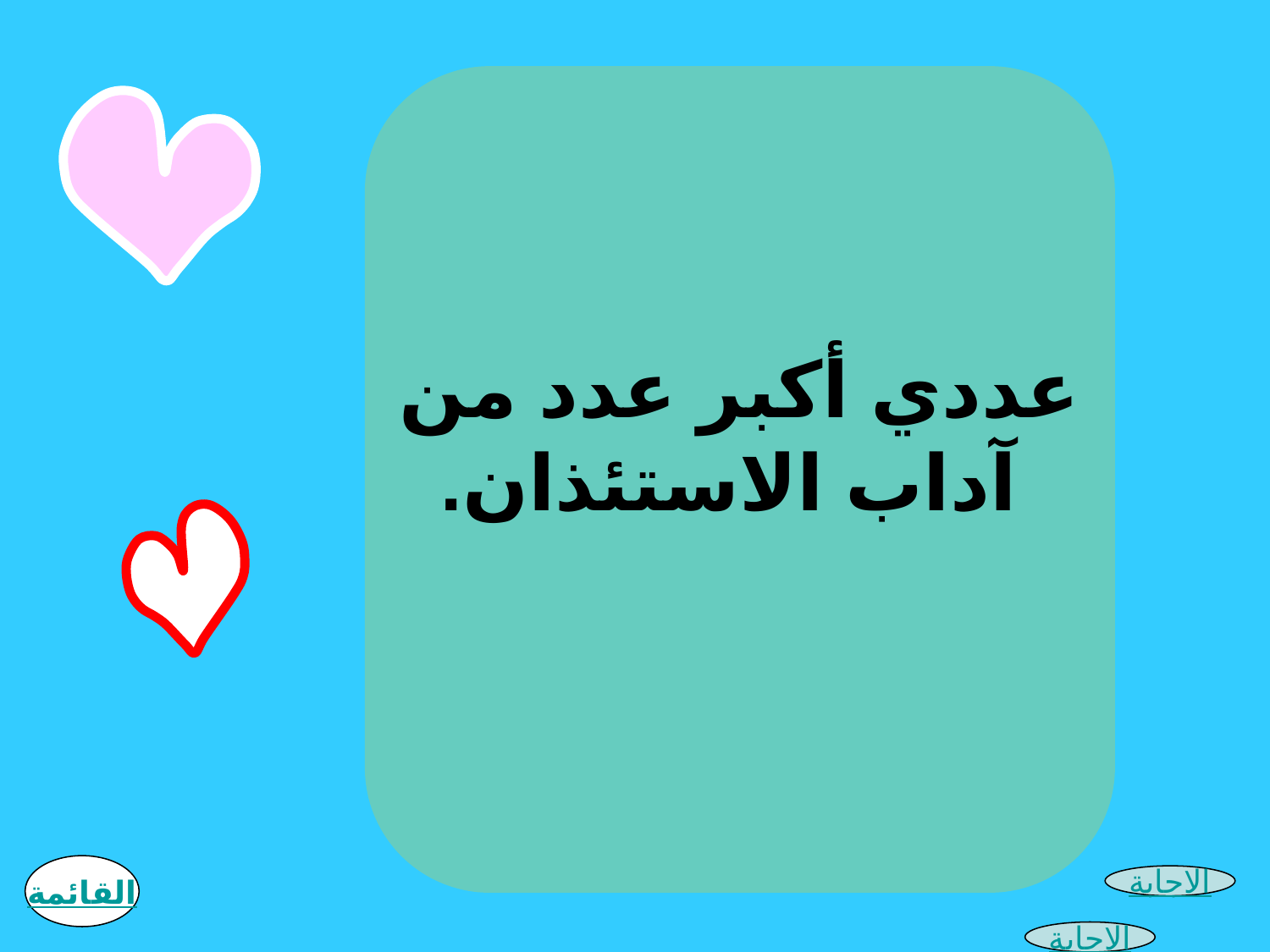

عددي أكبر عدد من
 آداب الاستئذان.

القائمة
الاجابة
الاجابة